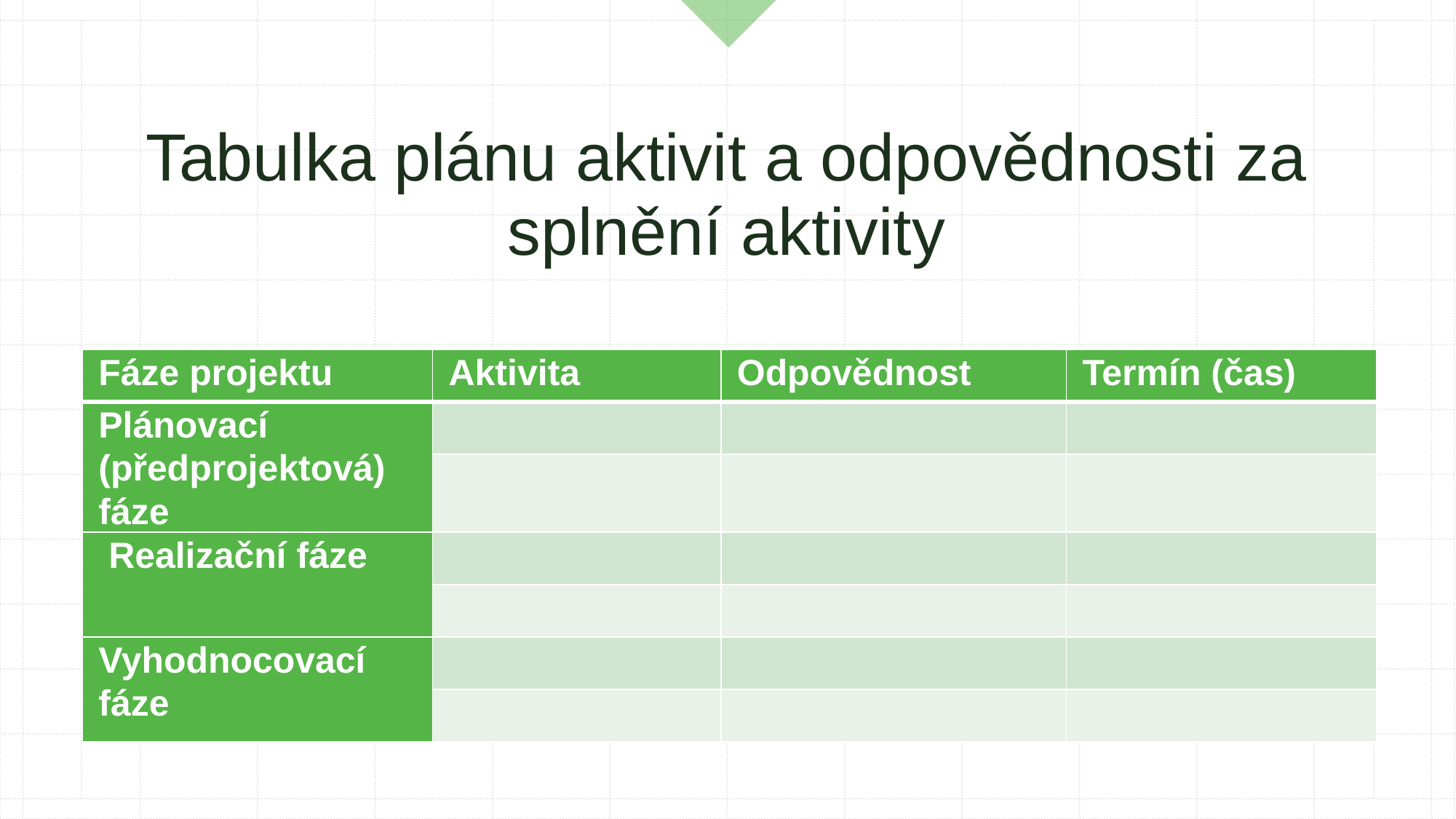

# Tabulka plánu aktivit a odpovědnosti za splnění aktivity
| Fáze projektu | Aktivita | Odpovědnost | Termín (čas) |
| --- | --- | --- | --- |
| Plánovací (předprojektová) fáze |  |  |  |
|  |  |  |  |
| Realizační fáze |  |  |  |
|  |  |  |  |
| Vyhodnocovací fáze |  |  |  |
|  |  |  |  |